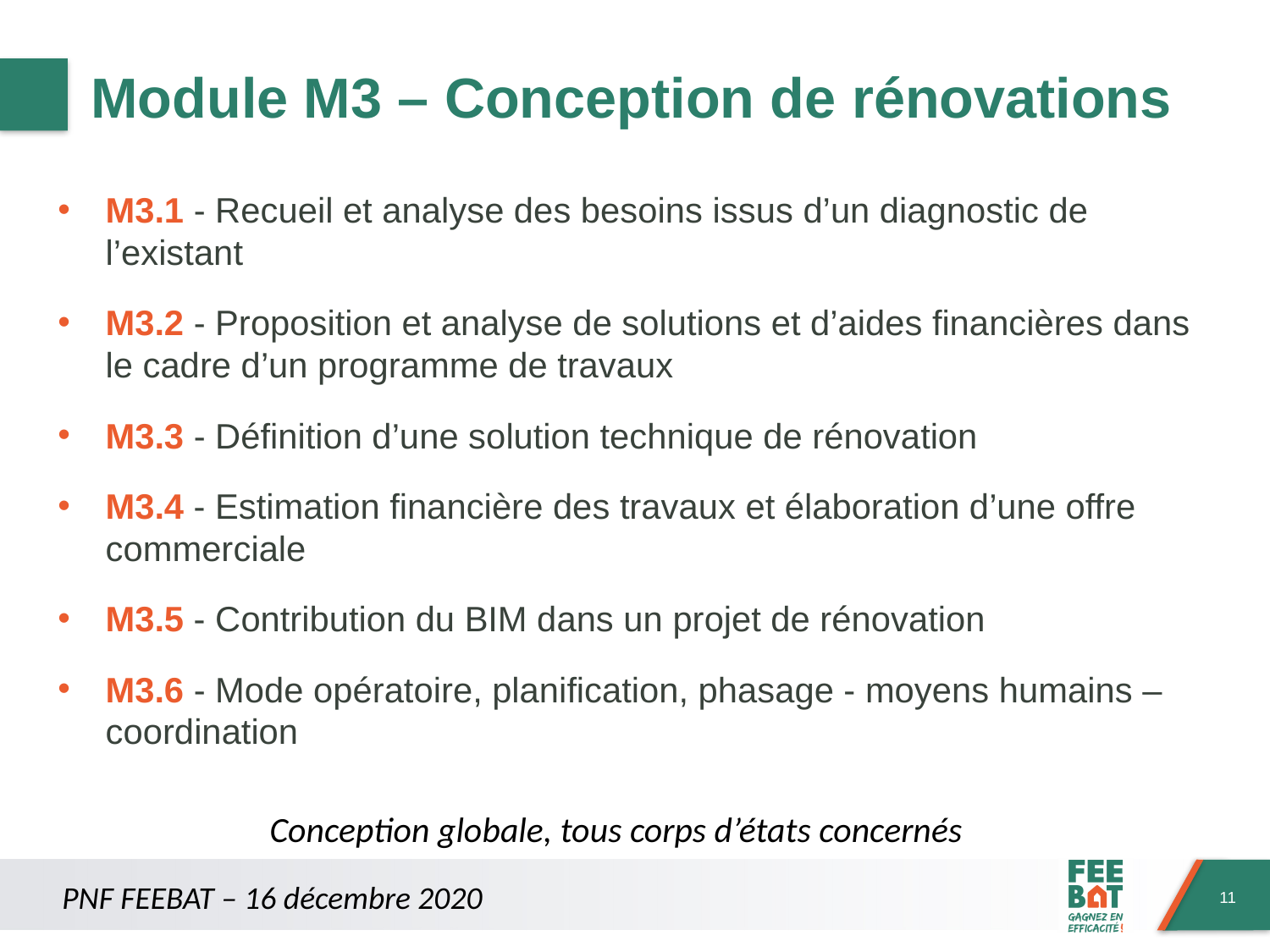

# Module M3 – Conception de rénovations
M3.1 - Recueil et analyse des besoins issus d’un diagnostic de l’existant
M3.2 - Proposition et analyse de solutions et d’aides financières dans le cadre d’un programme de travaux
M3.3 - Définition d’une solution technique de rénovation
M3.4 - Estimation financière des travaux et élaboration d’une offre commerciale
M3.5 - Contribution du BIM dans un projet de rénovation
M3.6 - Mode opératoire, planification, phasage - moyens humains – coordination

Conception globale, tous corps d’états concernés
PNF FEEBAT – 16 décembre 2020